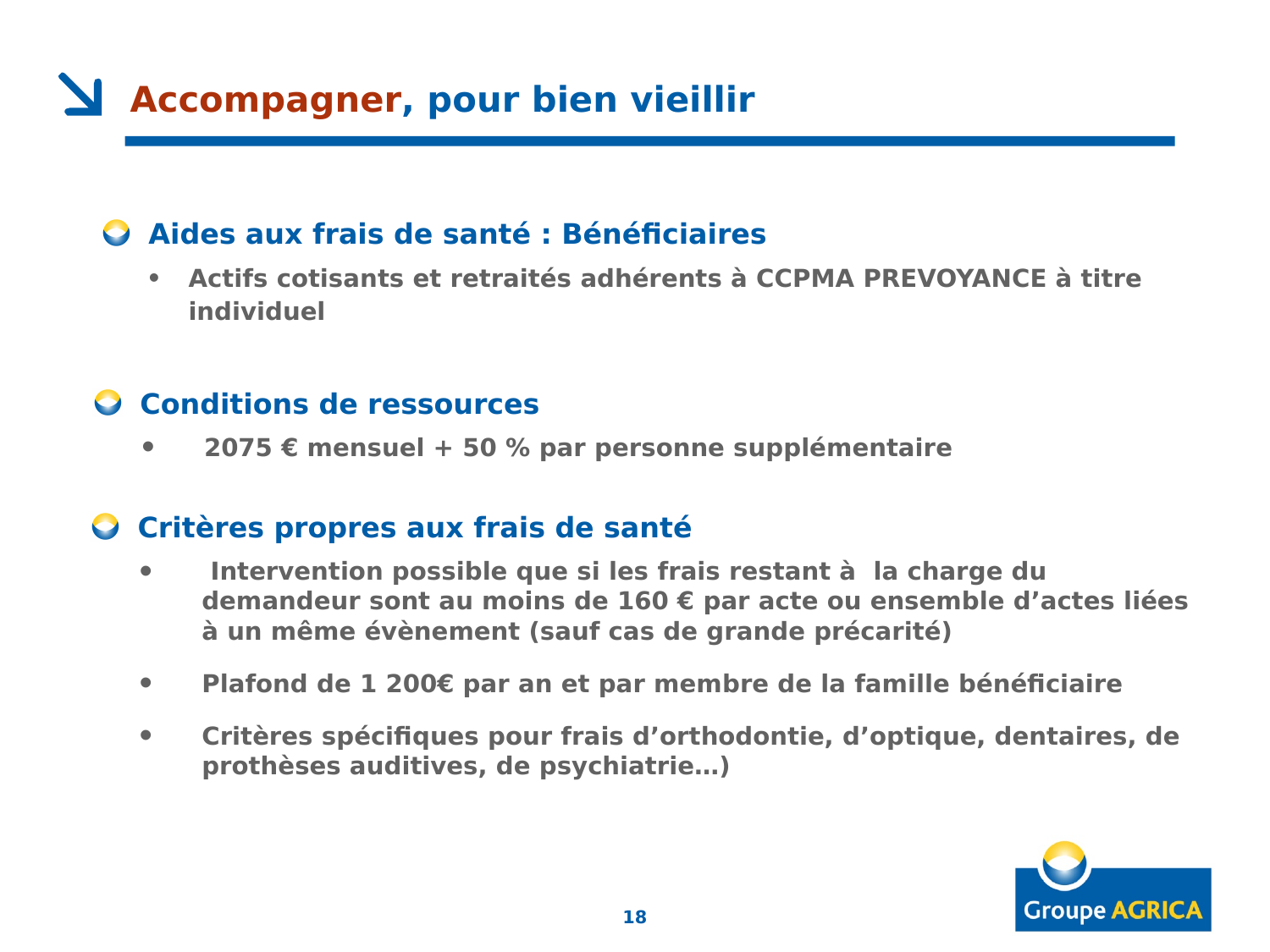

# Accompagner, pour bien vieillir
Aides aux frais de santé : Bénéficiaires
Actifs cotisants et retraités adhérents à CCPMA PREVOYANCE à titre individuel
Conditions de ressources
2075 € mensuel + 50 % par personne supplémentaire

Critères propres aux frais de santé
 Intervention possible que si les frais restant à  la charge du demandeur sont au moins de 160 € par acte ou ensemble d’actes liées à un même évènement (sauf cas de grande précarité)
Plafond de 1 200€ par an et par membre de la famille bénéficiaire
Critères spécifiques pour frais d’orthodontie, d’optique, dentaires, de prothèses auditives, de psychiatrie…)
18